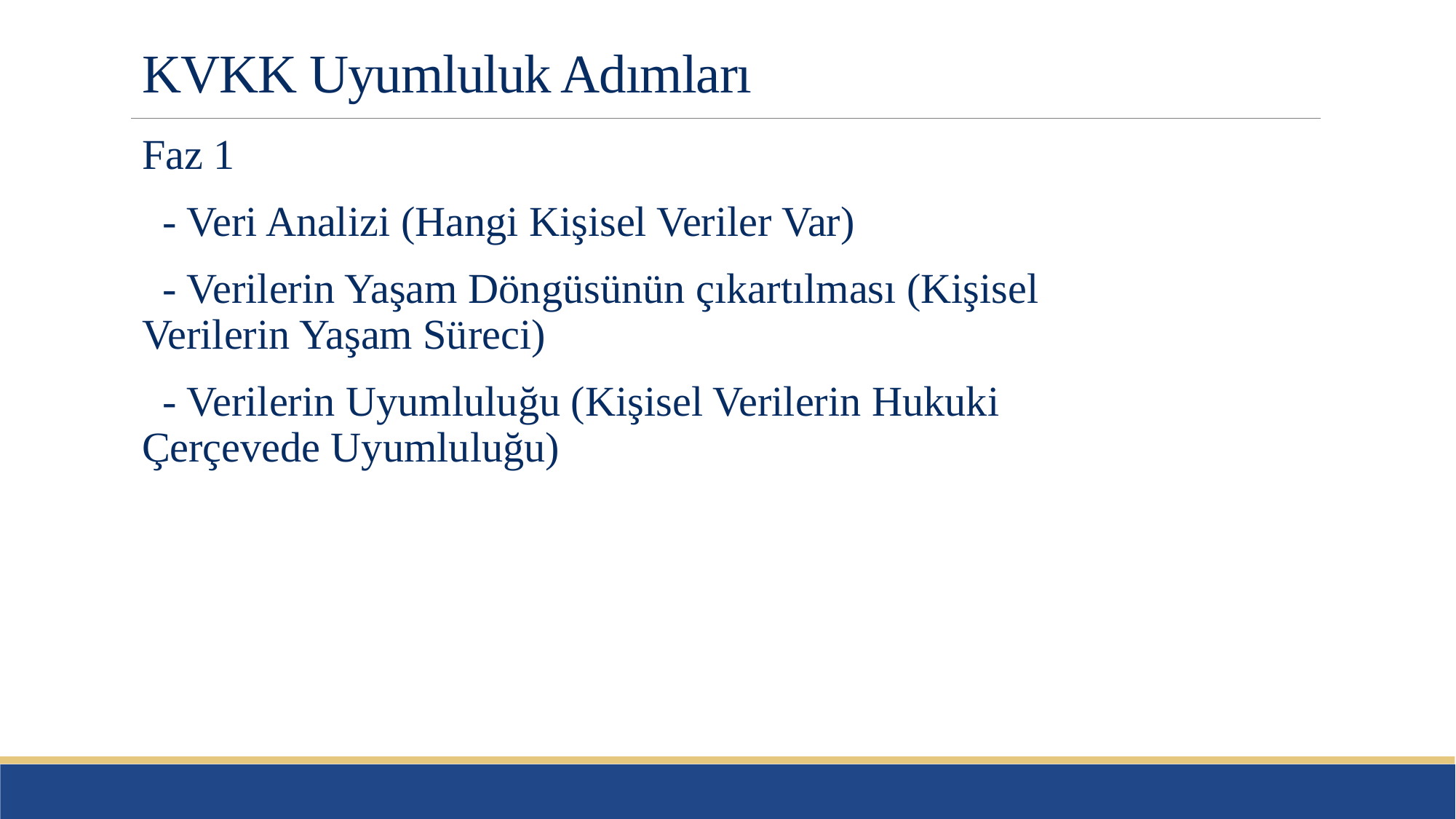

# KVKK Uyumluluk Adımları
Faz 1
  - Veri Analizi (Hangi Kişisel Veriler Var)
  - Verilerin Yaşam Döngüsünün çıkartılması (Kişisel Verilerin Yaşam Süreci)
  - Verilerin Uyumluluğu (Kişisel Verilerin Hukuki Çerçevede Uyumluluğu)